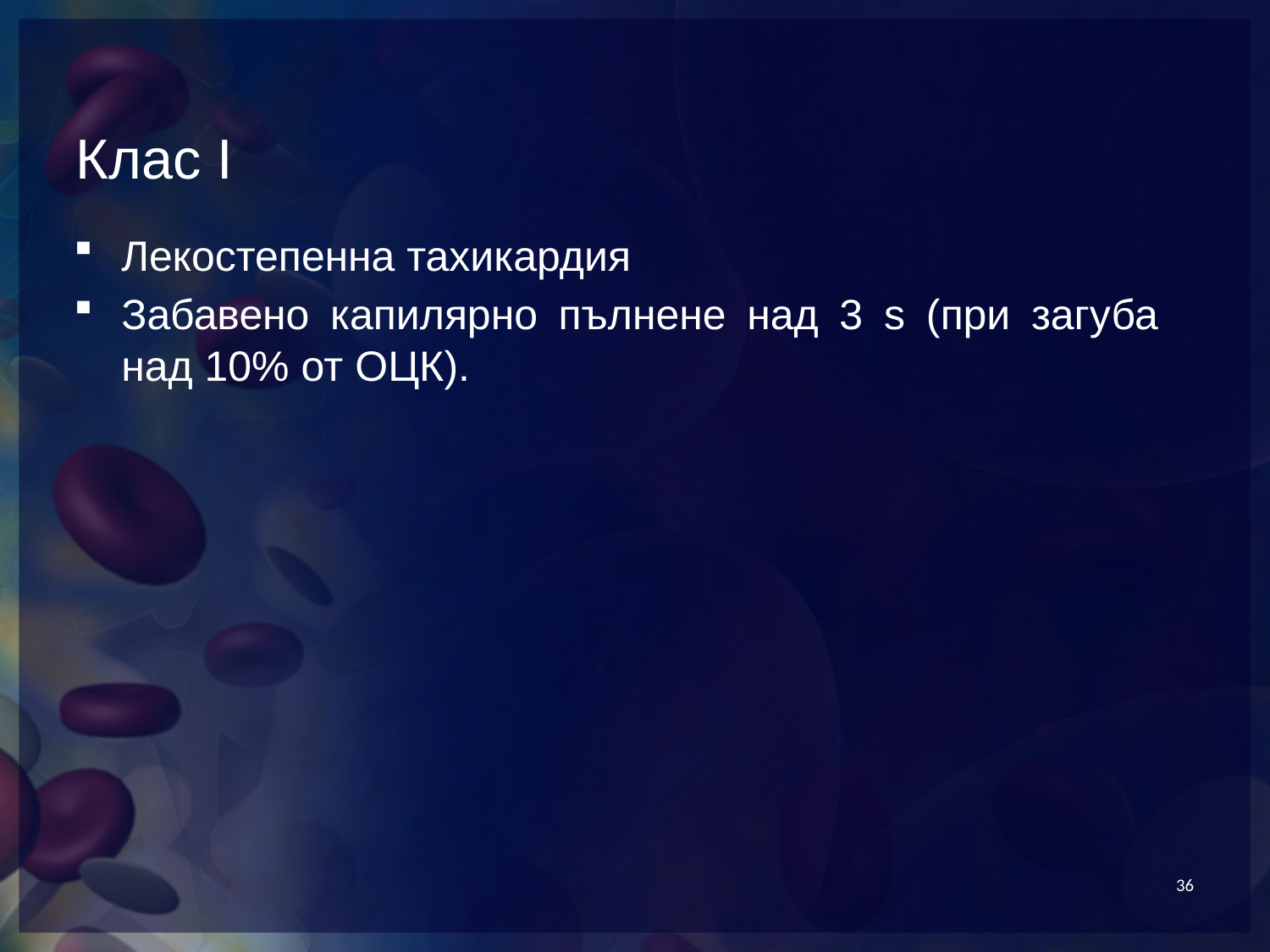

# Клас I
Лекостепенна тахикардия
Забавено капилярно пълнене над 3 s (при загуба над 10% от ОЦК).
36